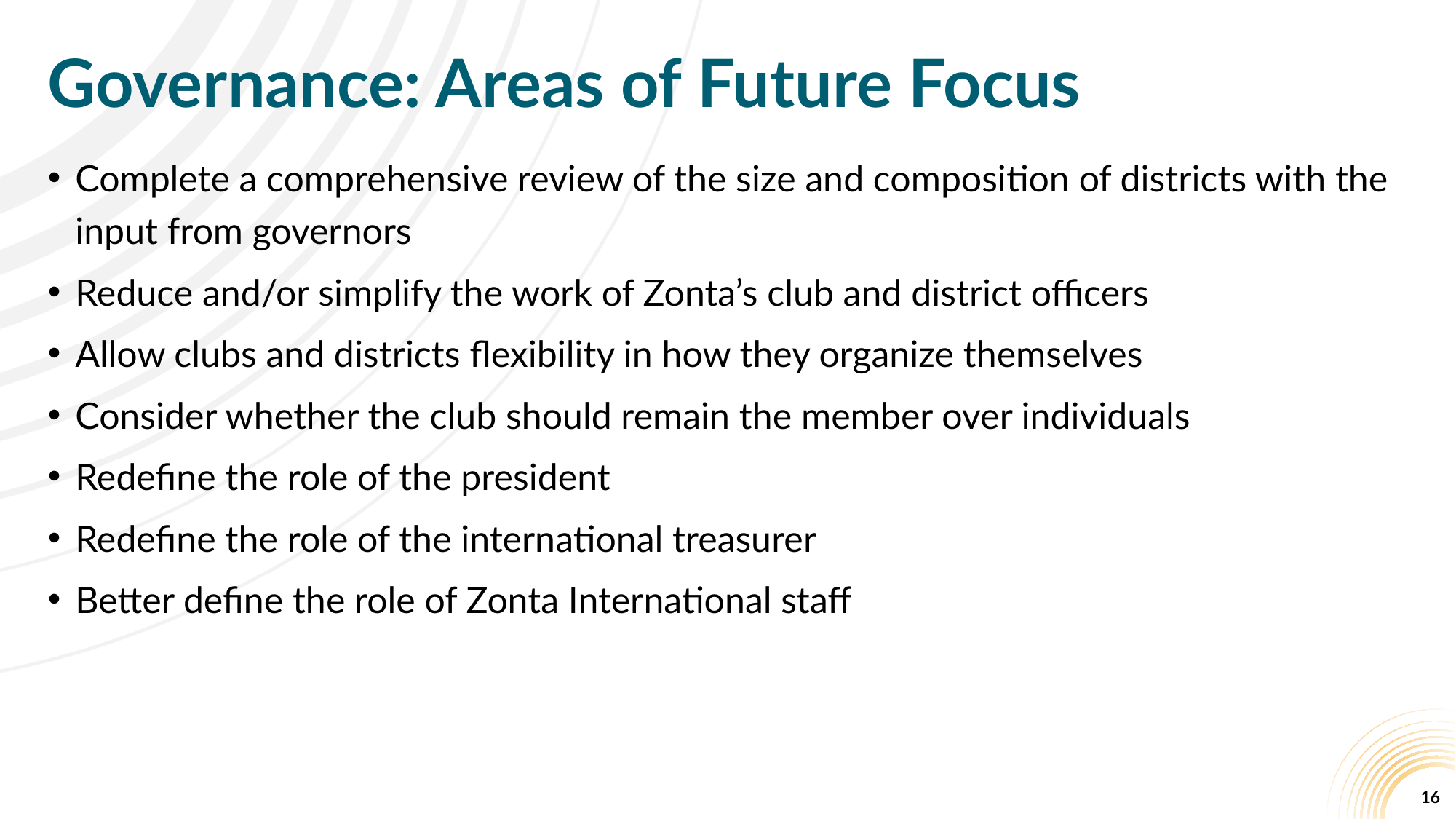

# Governance: Areas of Future Focus
Complete a comprehensive review of the size and composition of districts with the input from governors
Reduce and/or simplify the work of Zonta’s club and district officers
Allow clubs and districts flexibility in how they organize themselves
Consider whether the club should remain the member over individuals
Redefine the role of the president
Redefine the role of the international treasurer
Better define the role of Zonta International staff
16